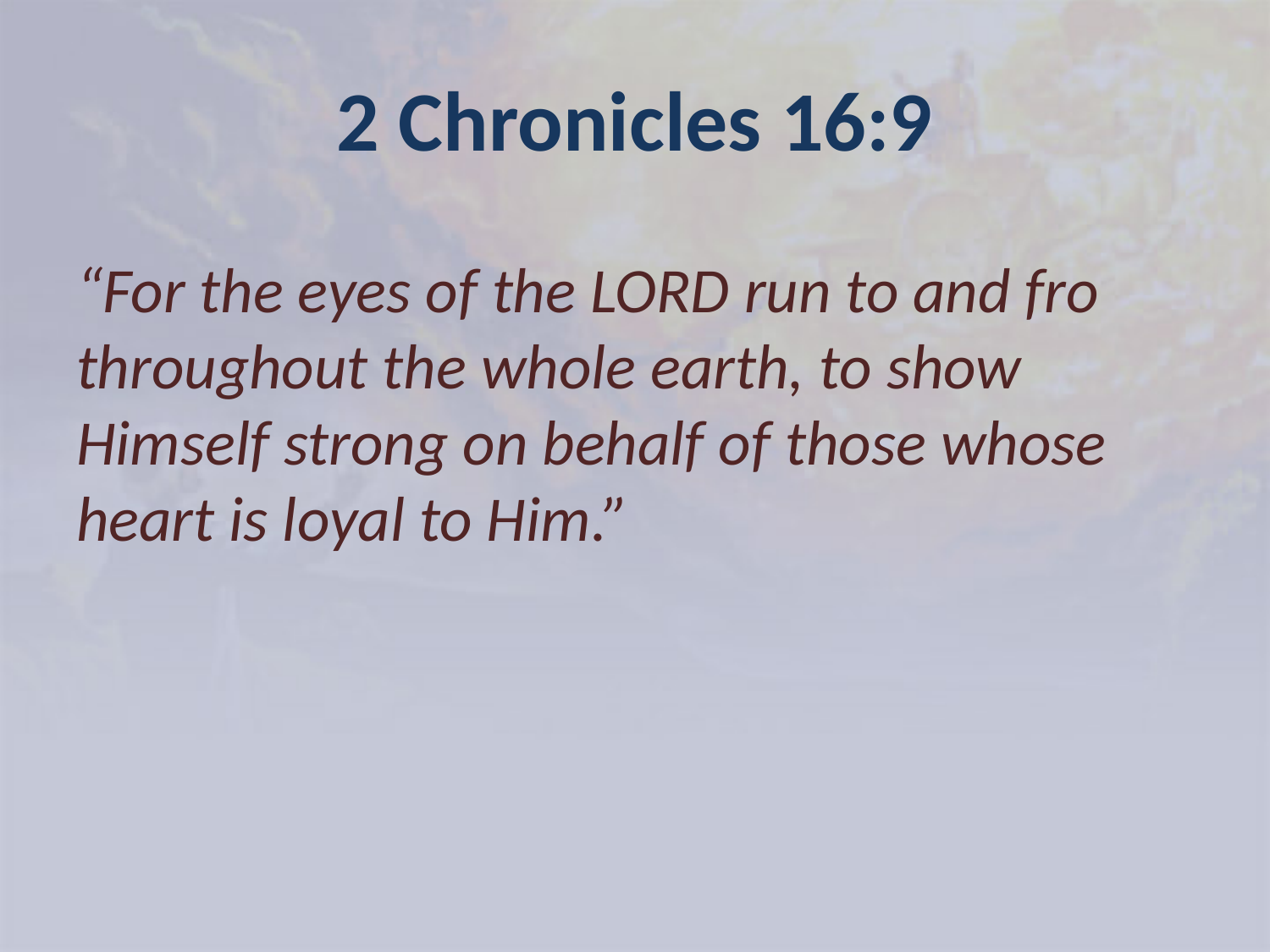

# 2 Chronicles 16:9
“For the eyes of the LORD run to and fro throughout the whole earth, to show Himself strong on behalf of those whose heart is loyal to Him.”